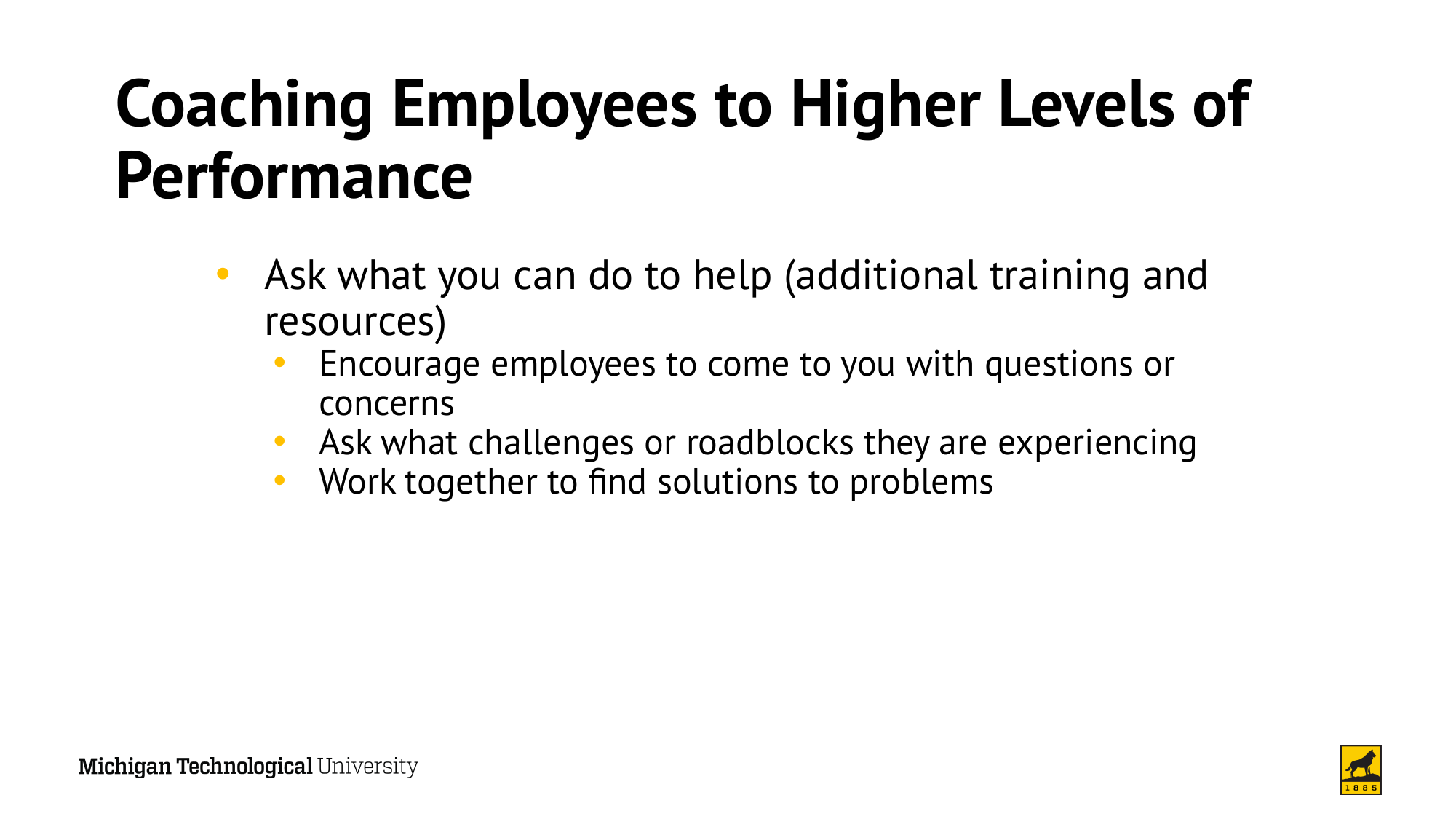

# Coaching Employees to Higher Levels of Performance
Ask what you can do to help (additional training and resources)
Encourage employees to come to you with questions or concerns
Ask what challenges or roadblocks they are experiencing
Work together to find solutions to problems